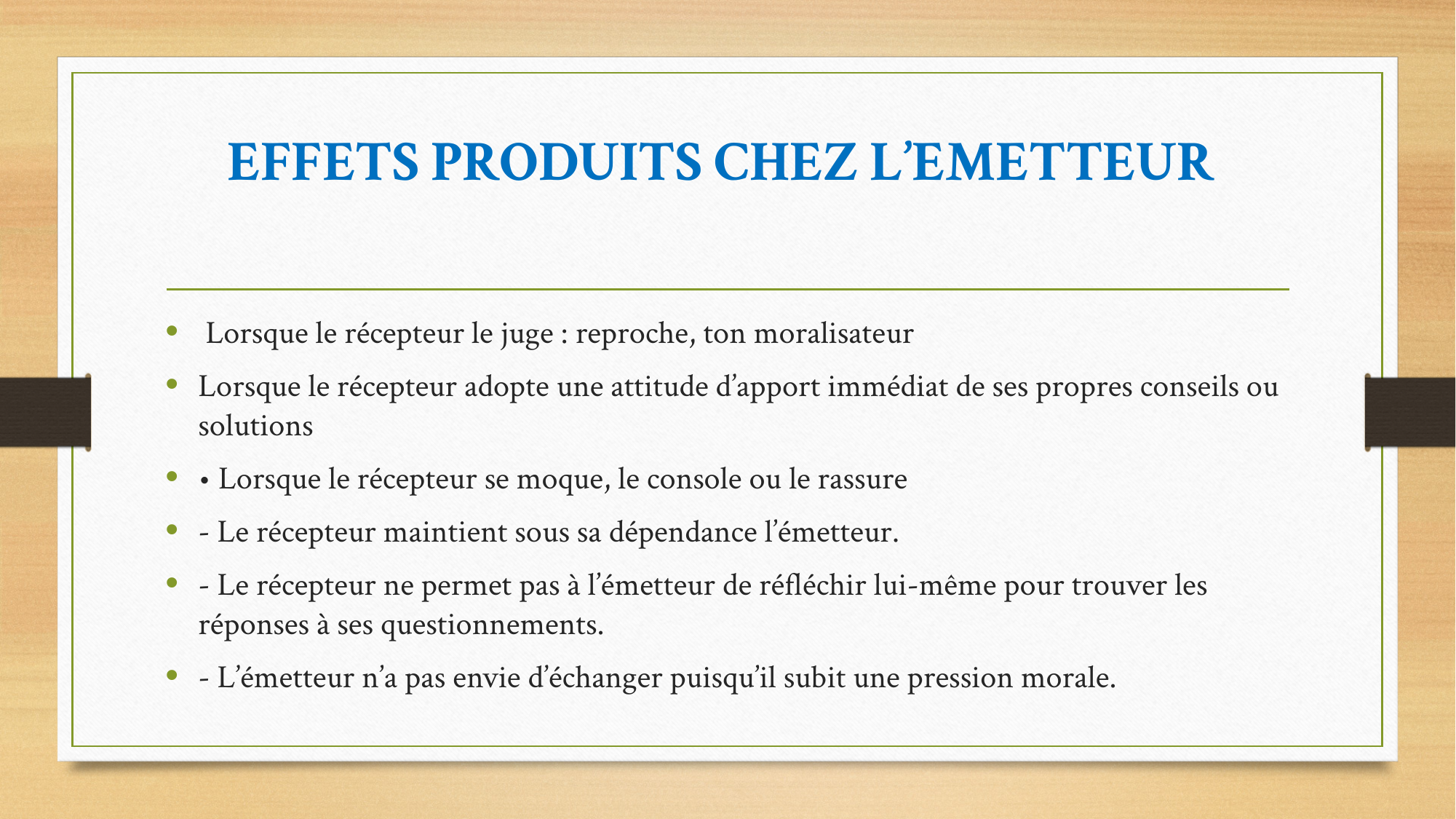

# EFFETS PRODUITS CHEZ L’EMETTEUR
 Lorsque le récepteur le juge : reproche, ton moralisateur
Lorsque le récepteur adopte une attitude d’apport immédiat de ses propres conseils ou solutions
• Lorsque le récepteur se moque, le console ou le rassure
- Le récepteur maintient sous sa dépendance l’émetteur.
- Le récepteur ne permet pas à l’émetteur de réfléchir lui-même pour trouver les réponses à ses questionnements.
- L’émetteur n’a pas envie d’échanger puisqu’il subit une pression morale.